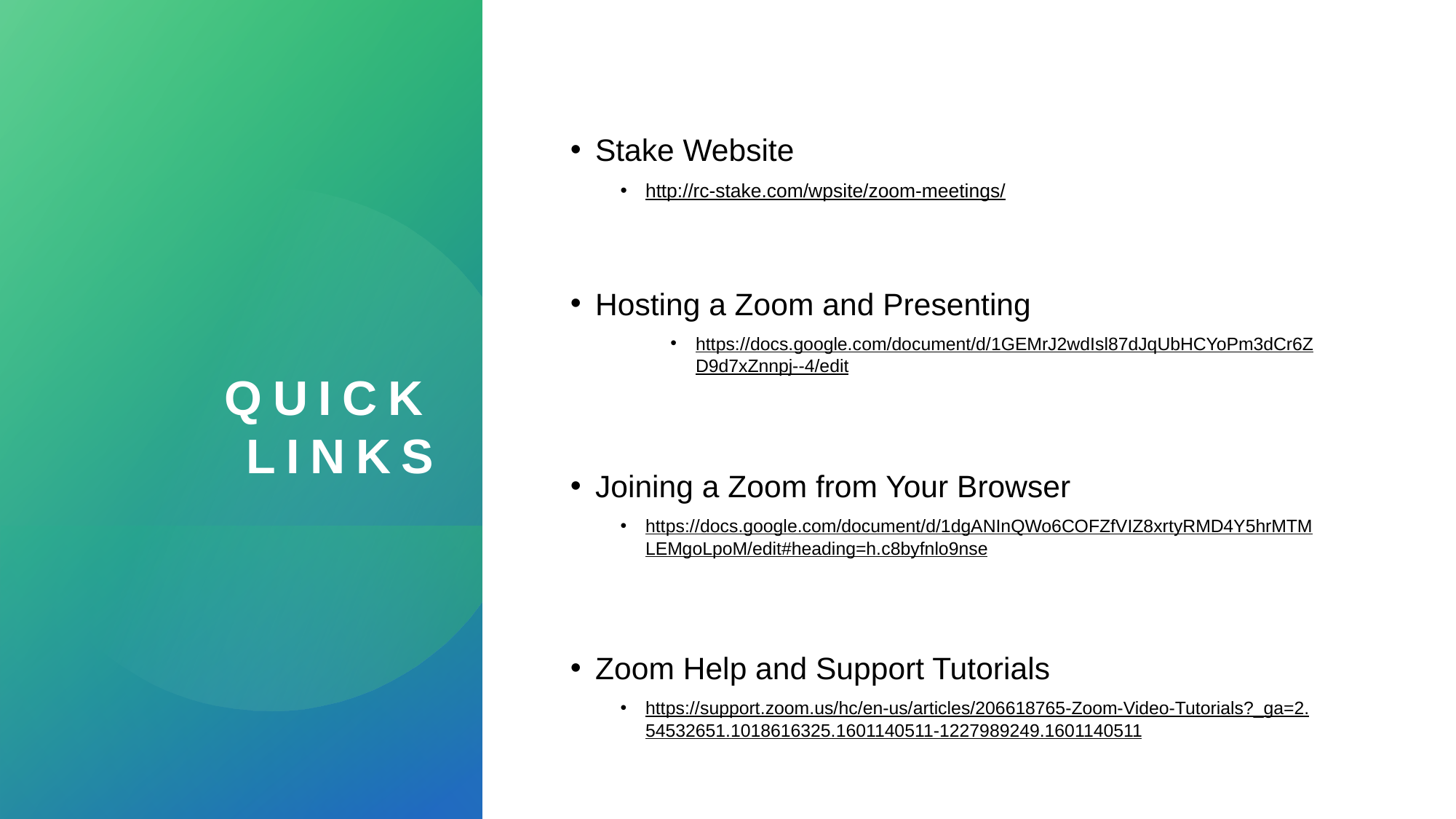

# Quick Links
Stake Website
http://rc-stake.com/wpsite/zoom-meetings/

Hosting a Zoom and Presenting
https://docs.google.com/document/d/1GEMrJ2wdIsl87dJqUbHCYoPm3dCr6ZD9d7xZnnpj--4/edit

Joining a Zoom from Your Browser
https://docs.google.com/document/d/1dgANInQWo6COFZfVIZ8xrtyRMD4Y5hrMTMLEMgoLpoM/edit#heading=h.c8byfnlo9nse

Zoom Help and Support Tutorials
https://support.zoom.us/hc/en-us/articles/206618765-Zoom-Video-Tutorials?_ga=2.54532651.1018616325.1601140511-1227989249.1601140511